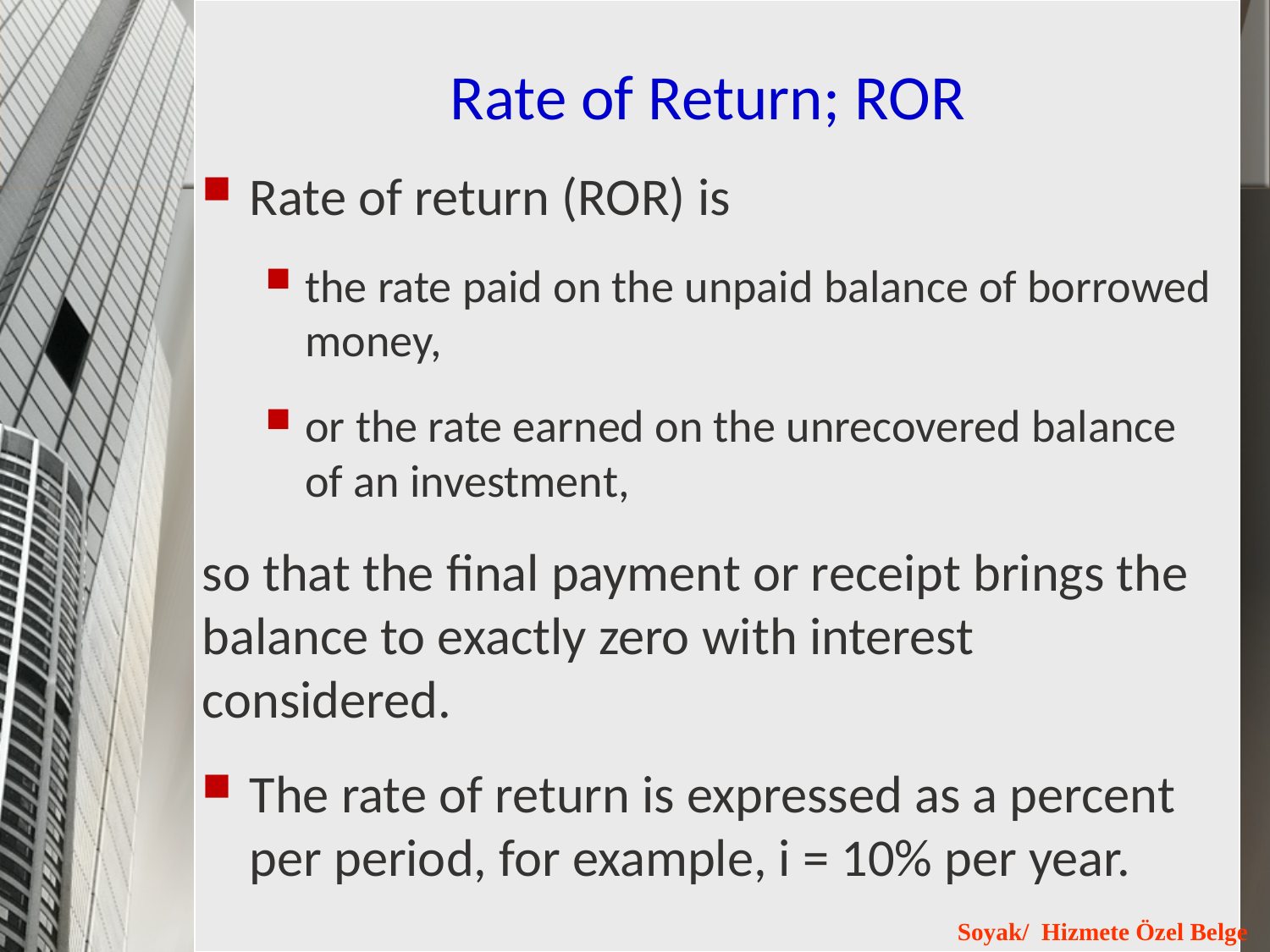

# Rate of Return; ROR
Rate of return (ROR) is
the rate paid on the unpaid balance of borrowed money,
or the rate earned on the unrecovered balance of an investment,
so that the final payment or receipt brings the balance to exactly zero with interest considered.
The rate of return is expressed as a percent per period, for example, i = 10% per year.